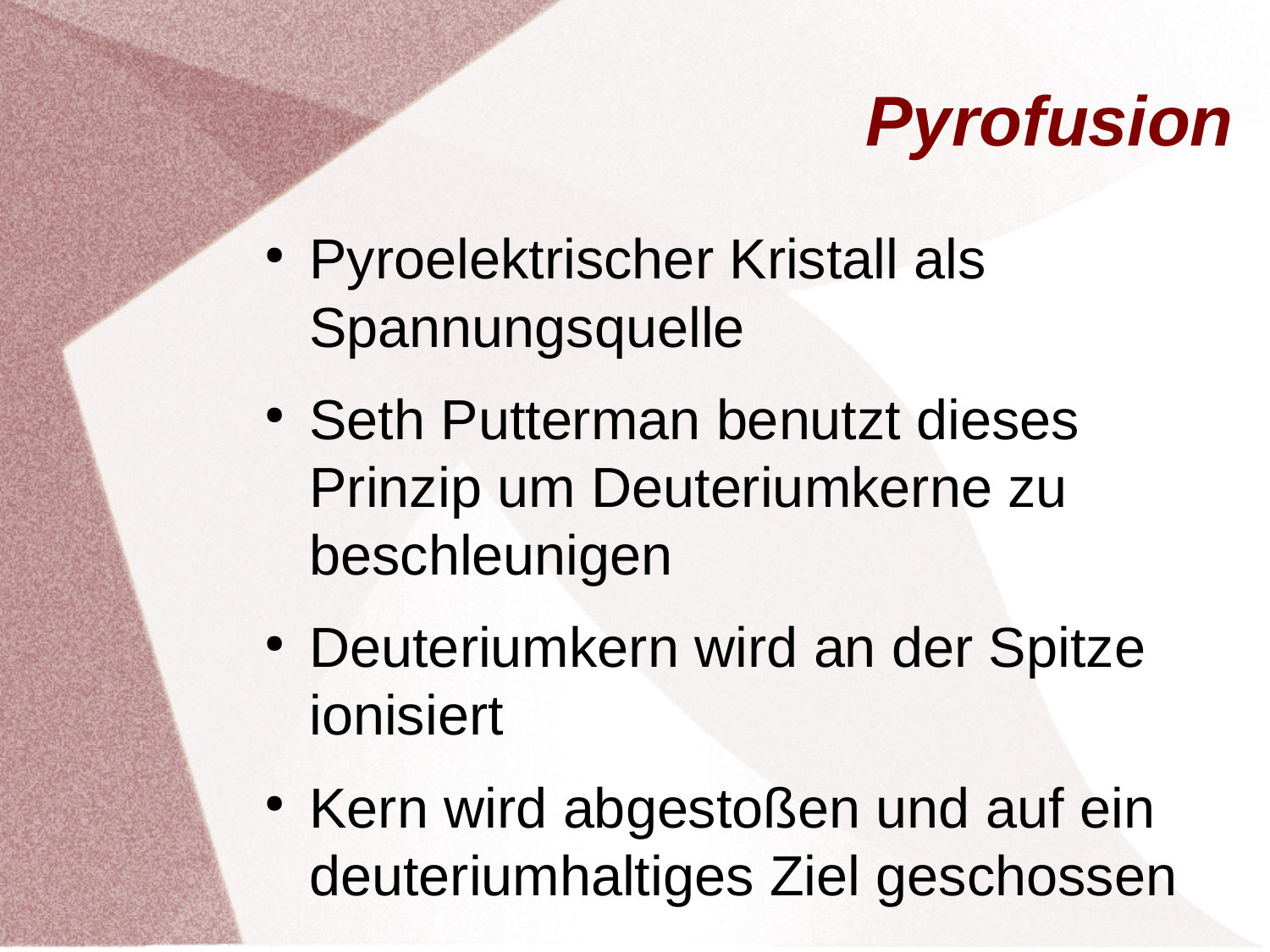

# Pyrofusion
Pyroelektrischer Kristall als Spannungsquelle
Seth Putterman benutzt dieses Prinzip um Deuteriumkerne zu beschleunigen
Deuteriumkern wird an der Spitze ionisiert
Kern wird abgestoßen und auf ein deuteriumhaltiges Ziel geschossen